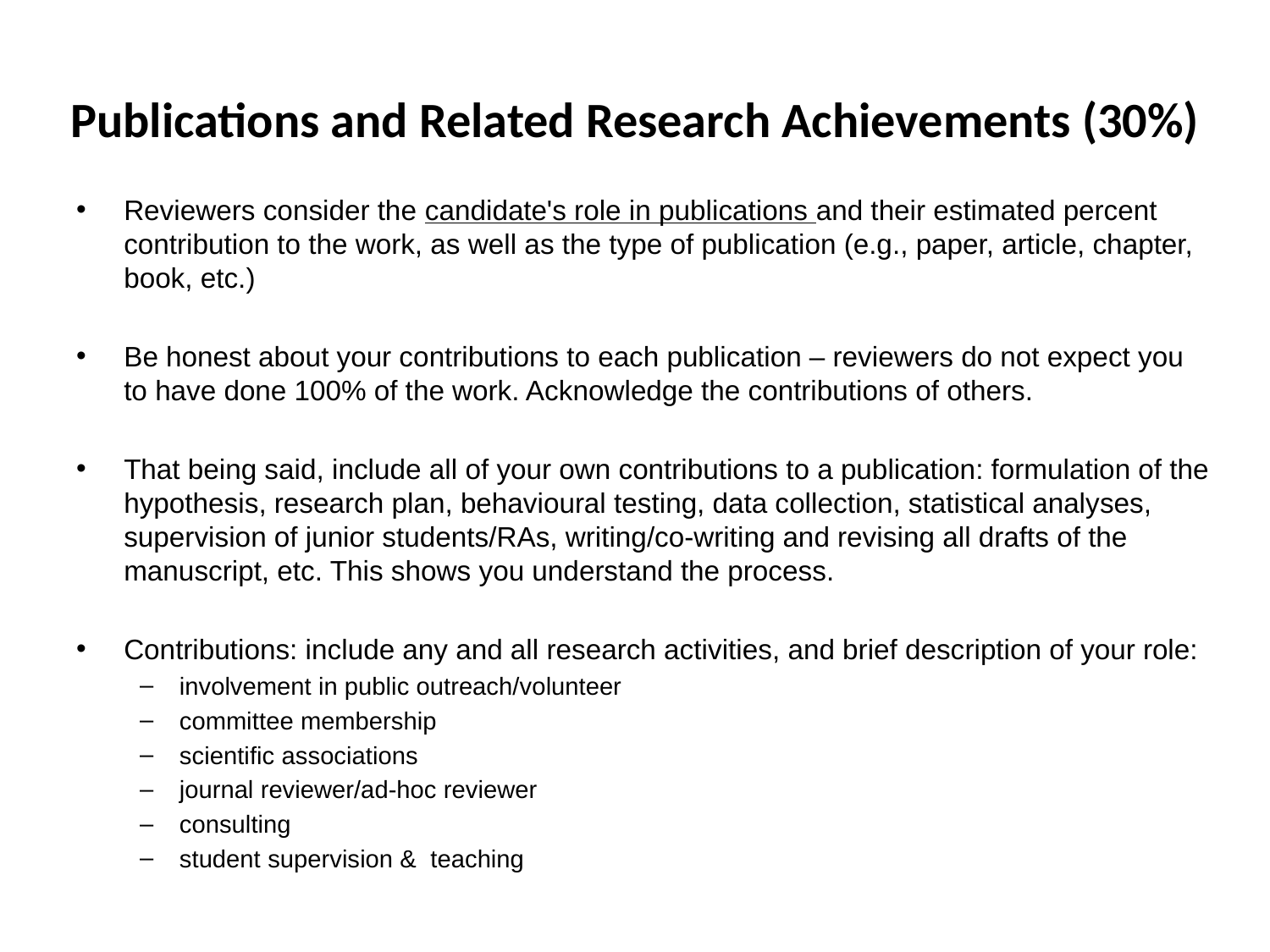

# Publications and Related Research Achievements (30%)
Reviewers consider the candidate's role in publications and their estimated percent contribution to the work, as well as the type of publication (e.g., paper, article, chapter, book, etc.)

Be honest about your contributions to each publication – reviewers do not expect you to have done 100% of the work. Acknowledge the contributions of others.

That being said, include all of your own contributions to a publication: formulation of the hypothesis, research plan, behavioural testing, data collection, statistical analyses, supervision of junior students/RAs, writing/co-writing and revising all drafts of the manuscript, etc. This shows you understand the process.

Contributions: include any and all research activities, and brief description of your role:
involvement in public outreach/volunteer
committee membership
scientific associations
journal reviewer/ad-hoc reviewer
consulting
student supervision &  teaching